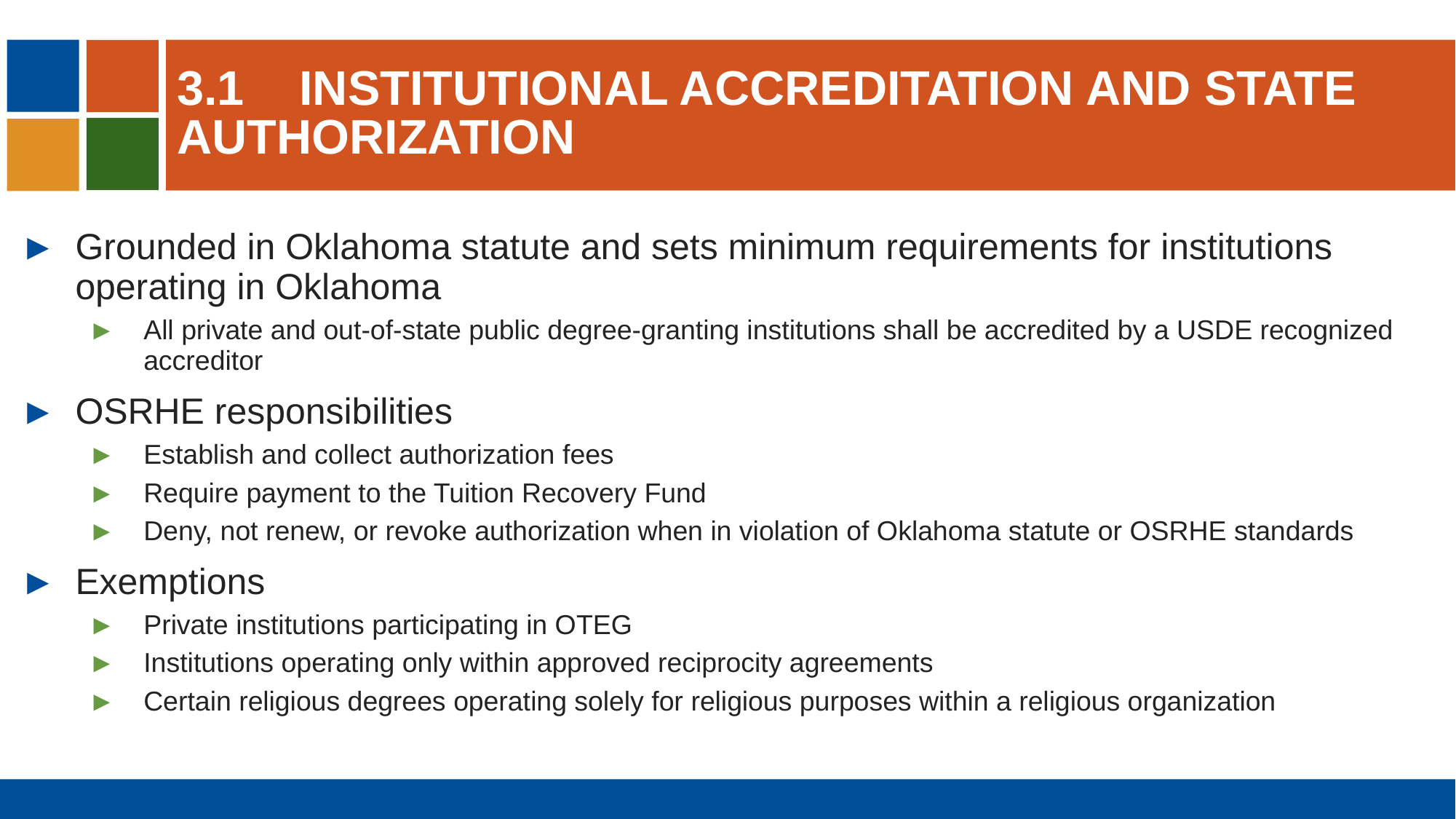

# 3.1	institutional accreditation and state 	authorization
Grounded in Oklahoma statute and sets minimum requirements for institutions operating in Oklahoma
All private and out-of-state public degree-granting institutions shall be accredited by a USDE recognized accreditor
OSRHE responsibilities
Establish and collect authorization fees
Require payment to the Tuition Recovery Fund
Deny, not renew, or revoke authorization when in violation of Oklahoma statute or OSRHE standards
Exemptions
Private institutions participating in OTEG
Institutions operating only within approved reciprocity agreements
Certain religious degrees operating solely for religious purposes within a religious organization